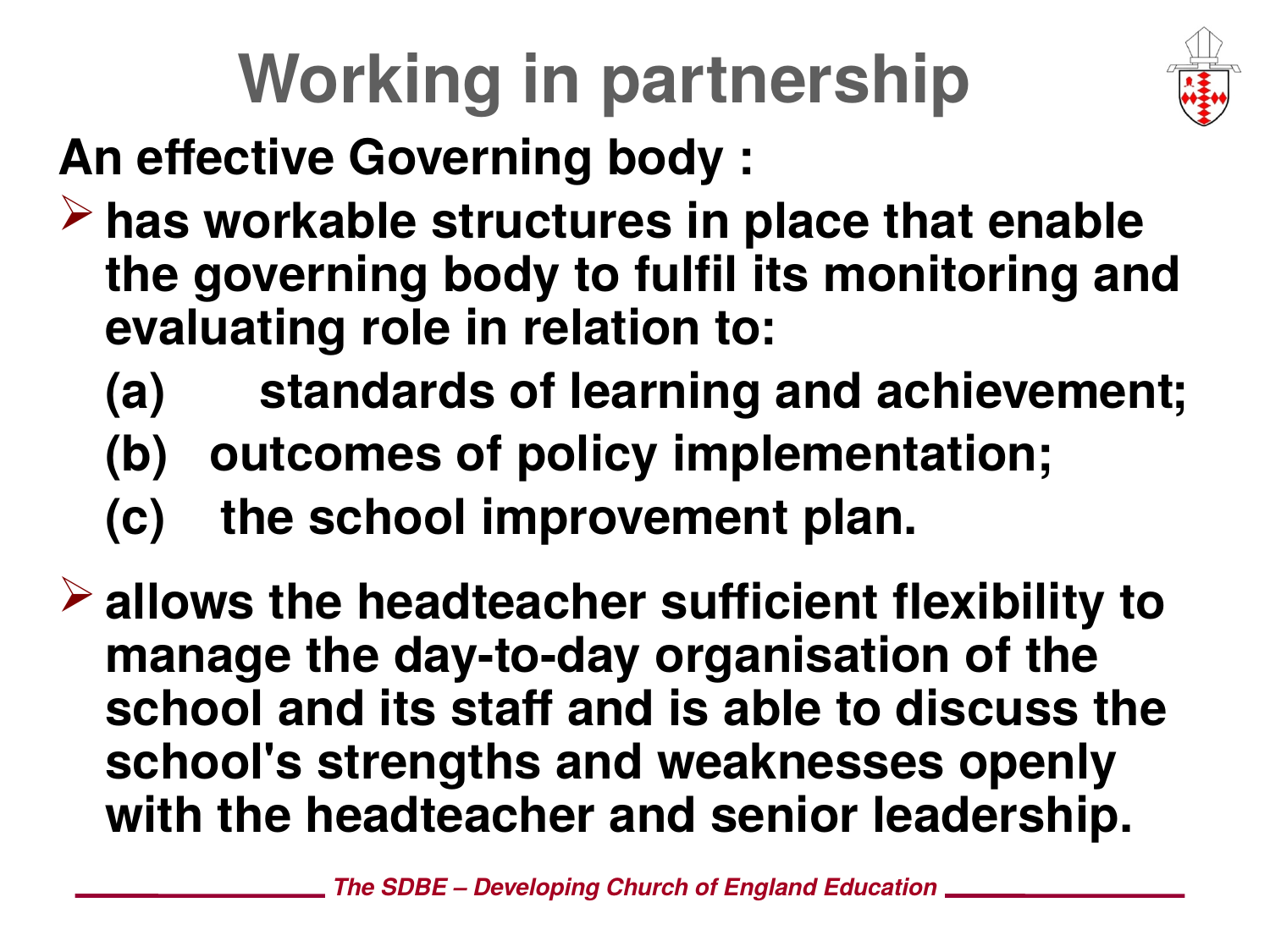

# Working in partnership
An effective Governing body :
has workable structures in place that enable the governing body to fulfil its monitoring and evaluating role in relation to:
	(a)	  standards of learning and achievement;
	(b)   outcomes of policy implementation;
	(c)    the school improvement plan.
allows the headteacher sufficient flexibility to manage the day-to-day organisation of the school and its staff and is able to discuss the school's strengths and weaknesses openly with the headteacher and senior leadership.

The SDBE – Developing Church of England Education